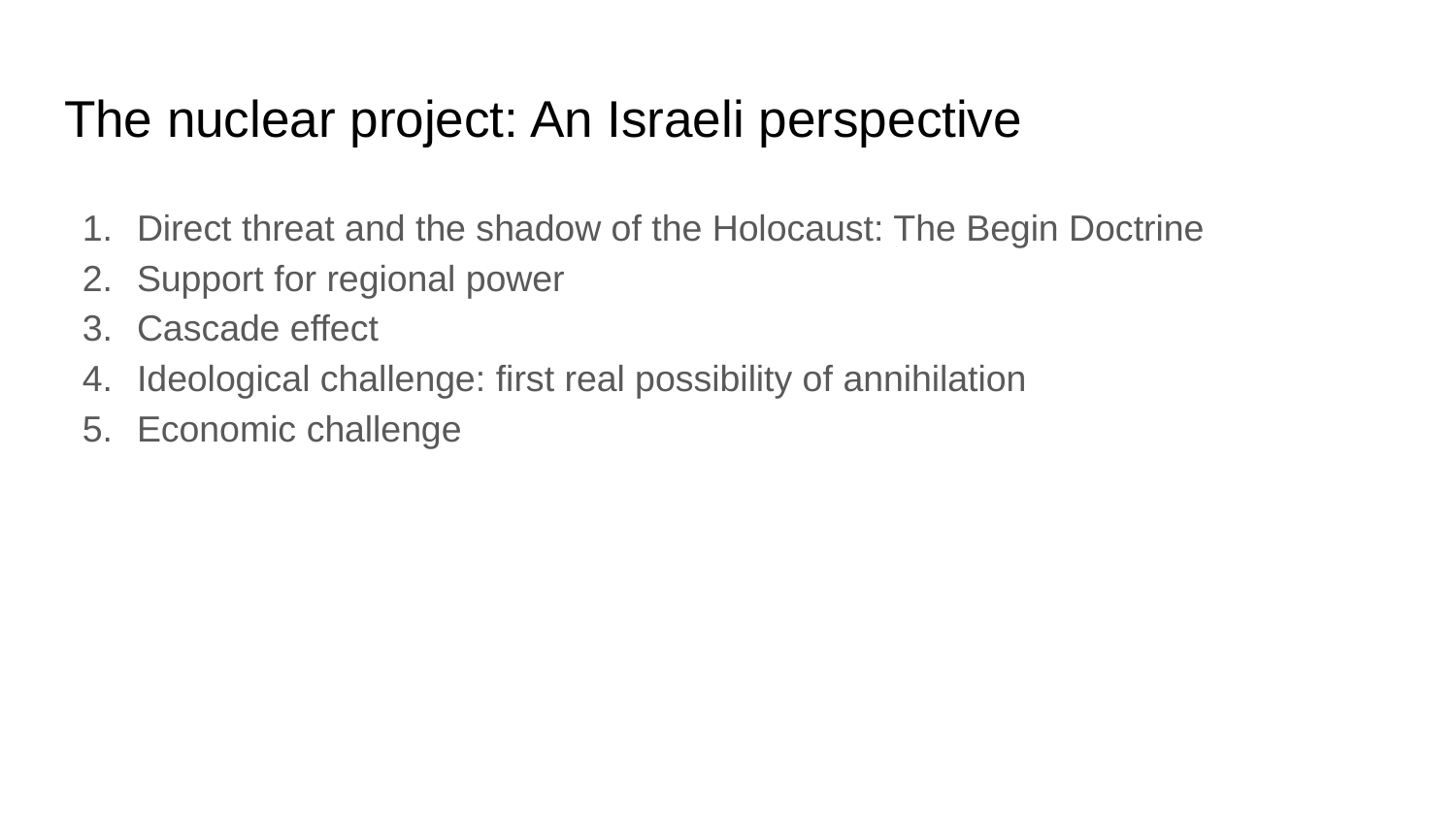

# The nuclear project: An Israeli perspective
Direct threat and the shadow of the Holocaust: The Begin Doctrine
Support for regional power
Cascade effect
Ideological challenge: first real possibility of annihilation
Economic challenge